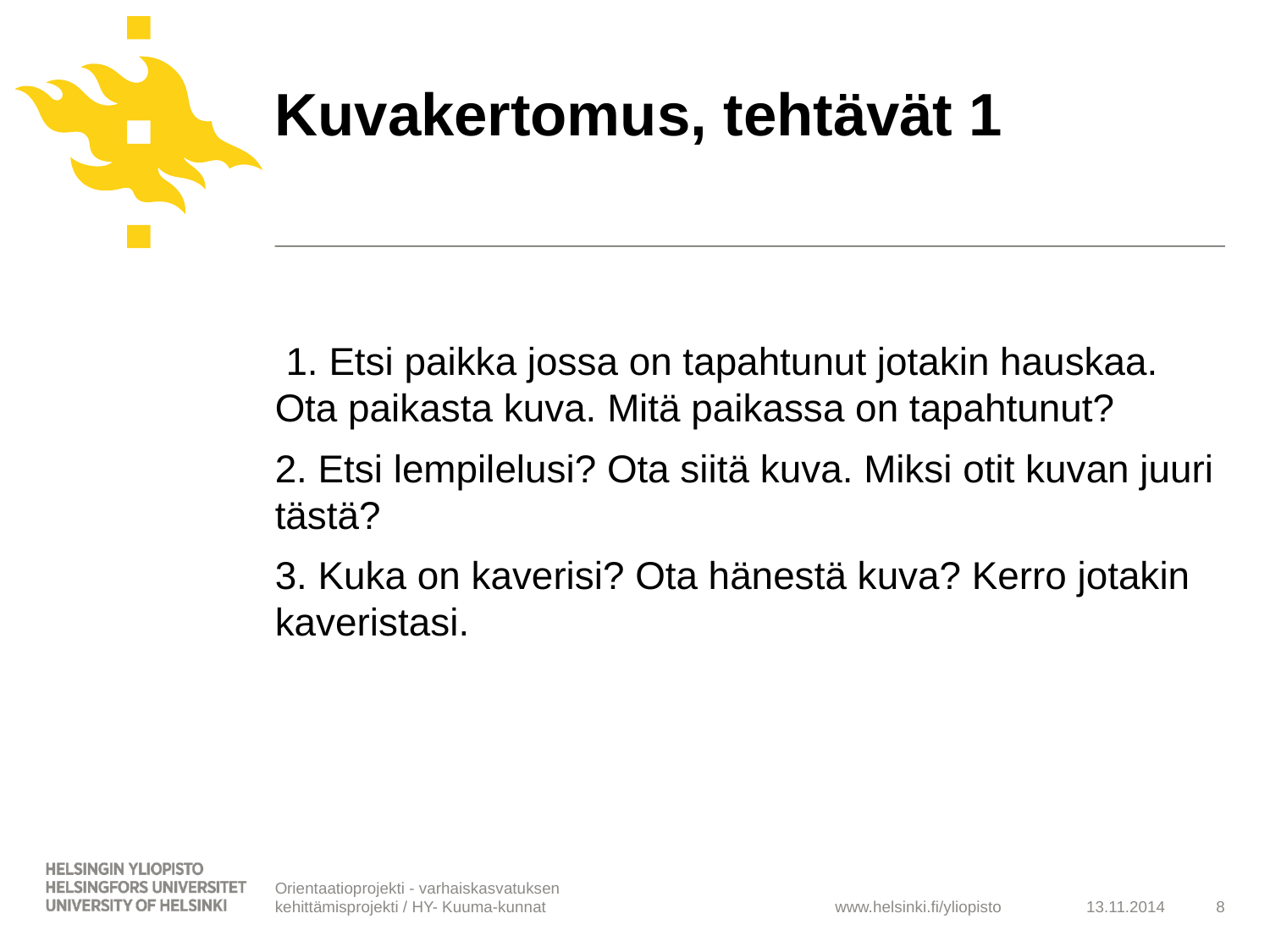

# Kuvakertomus, tehtävät 1

 1. Etsi paikka jossa on tapahtunut jotakin hauskaa. Ota paikasta kuva. Mitä paikassa on tapahtunut?
2. Etsi lempilelusi? Ota siitä kuva. Miksi otit kuvan juuri tästä?
3. Kuka on kaverisi? Ota hänestä kuva? Kerro jotakin kaveristasi.

Orientaatioprojekti - varhaiskasvatuksen kehittämisprojekti / HY- Kuuma-kunnat
13.11.2014
8